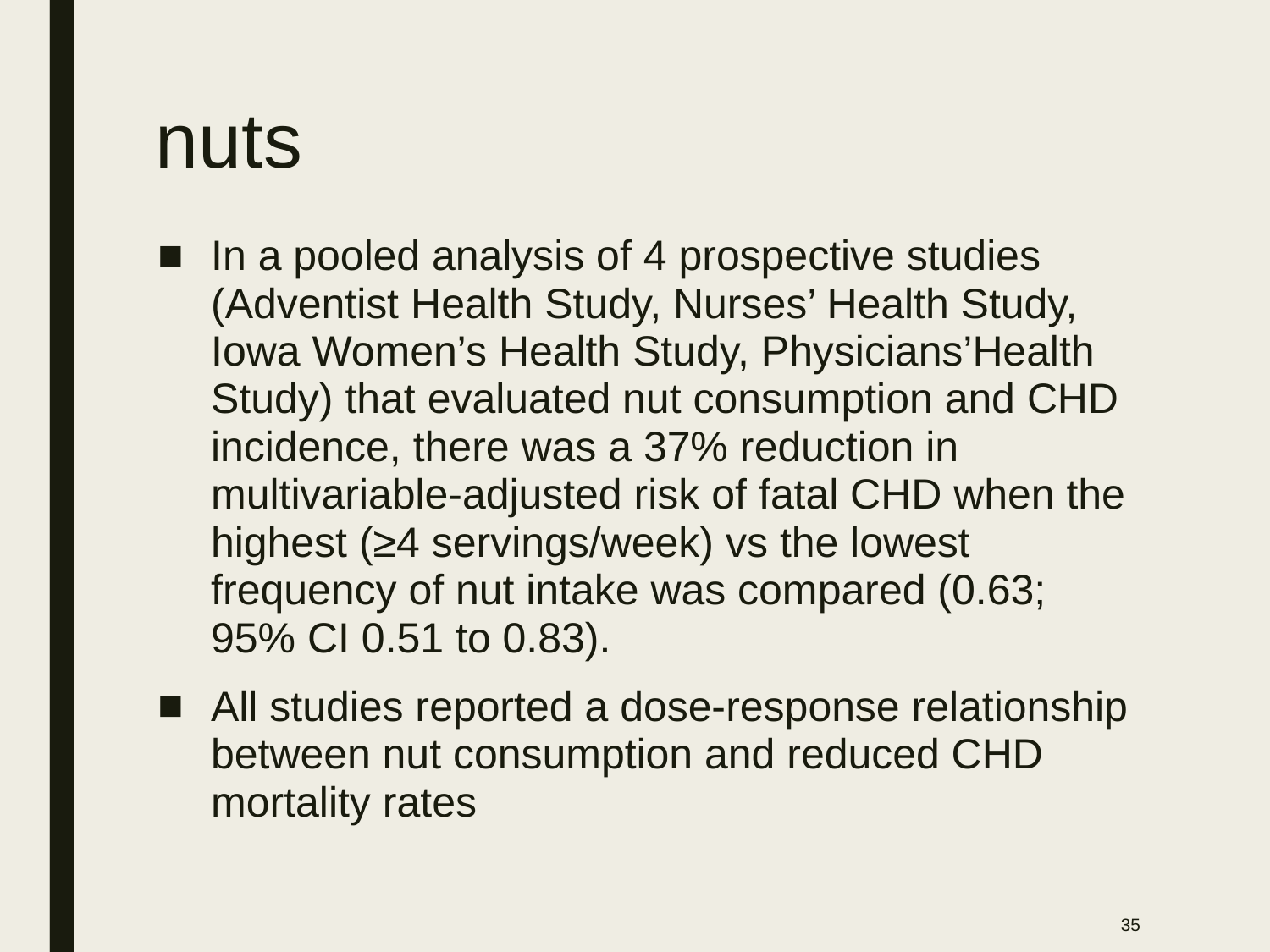

# nuts
In a pooled analysis of 4 prospective studies (Adventist Health Study, Nurses’ Health Study, Iowa Women’s Health Study, Physicians’Health Study) that evaluated nut consumption and CHD incidence, there was a 37% reduction in multivariable-adjusted risk of fatal CHD when the highest (≥4 servings/week) vs the lowest frequency of nut intake was compared (0.63; 95% CI 0.51 to 0.83).
All studies reported a dose-response relationship between nut consumption and reduced CHD mortality rates

35